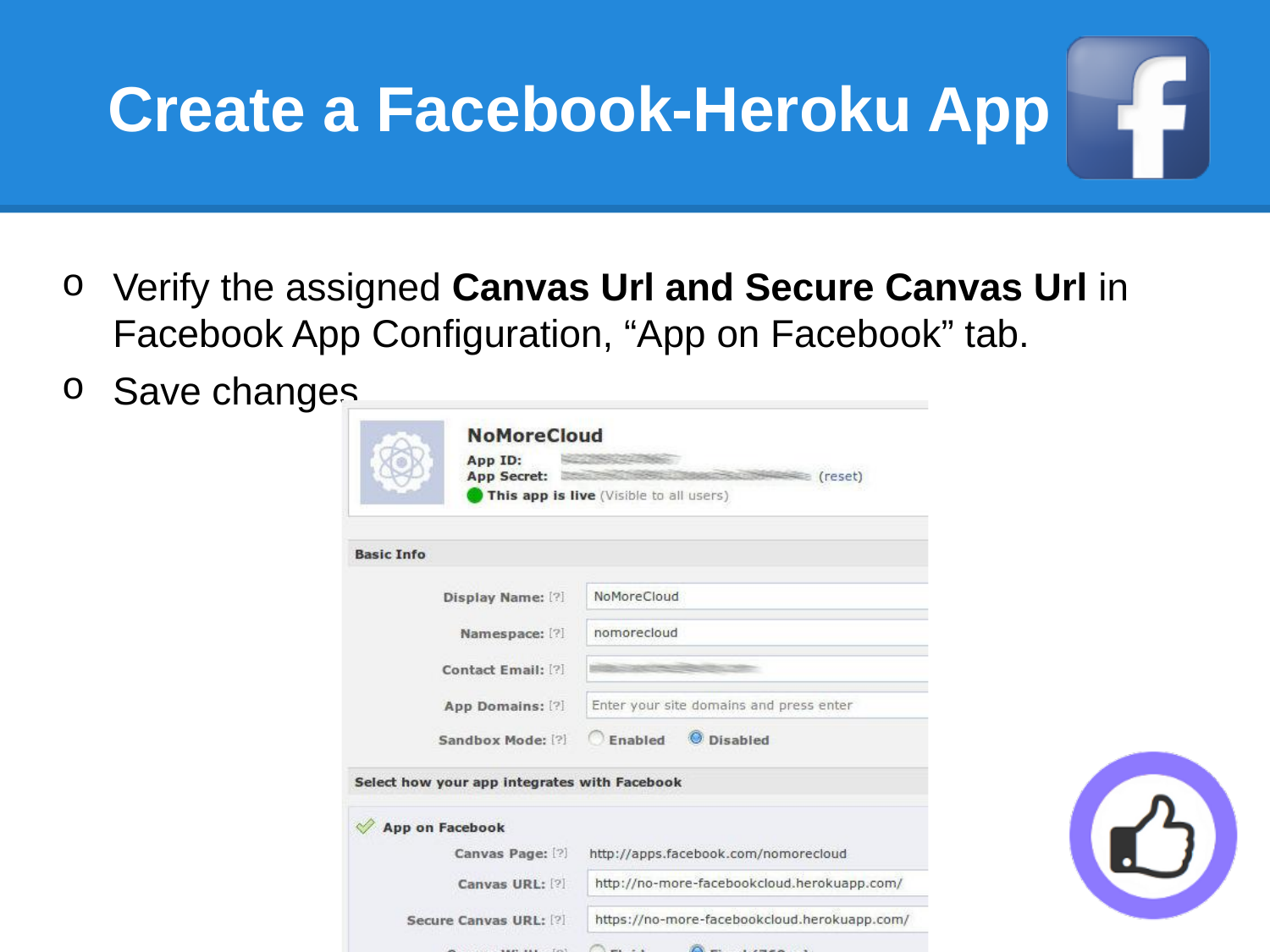

# Create a Facebook-Heroku App
Verify the assigned Canvas Url and Secure Canvas Url in Facebook App Configuration, “App on Facebook” tab.
Save changes